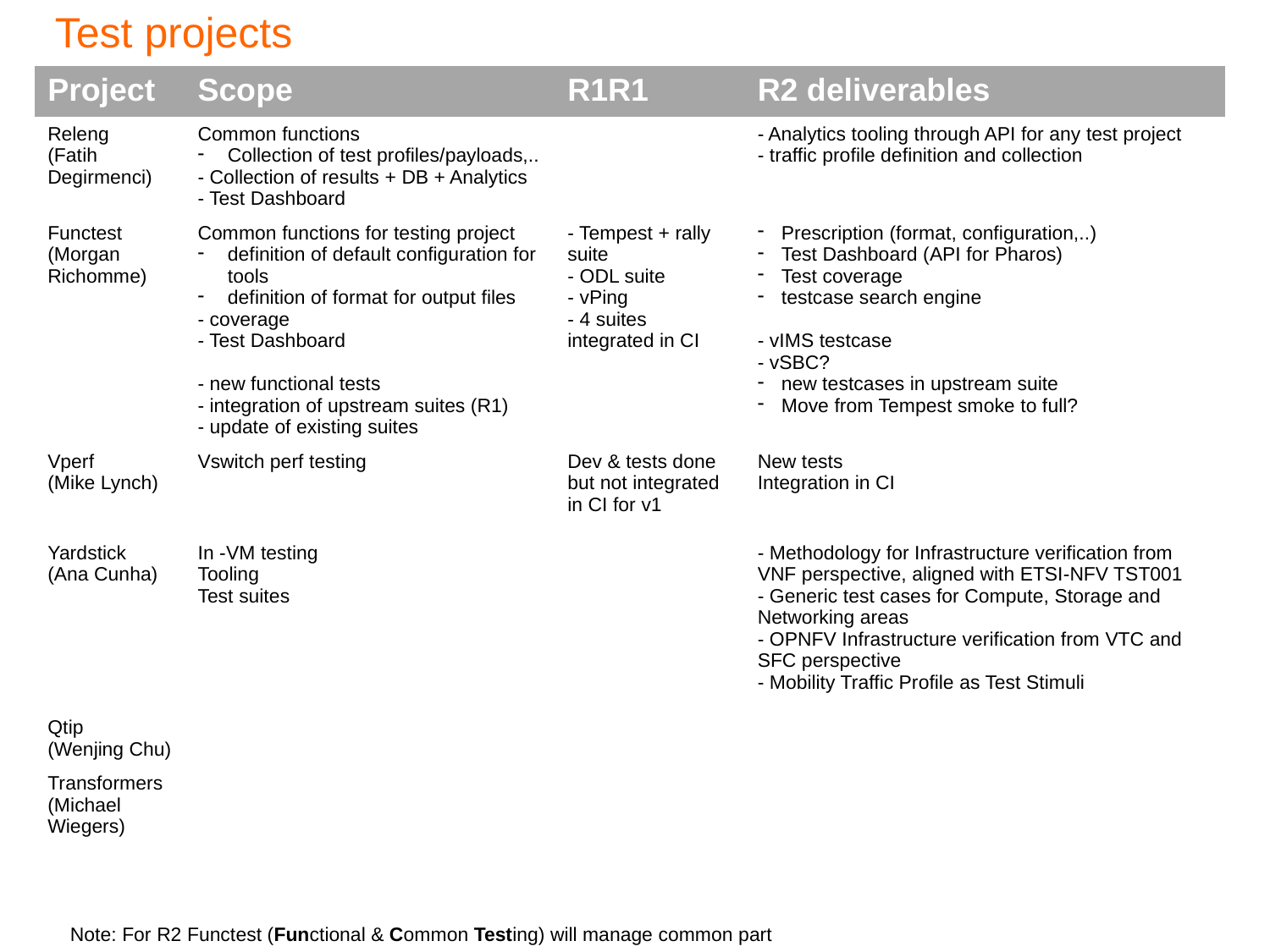

Test projects
| Project | Scope | R1R1 | R2 deliverables |
| --- | --- | --- | --- |
| Releng (Fatih Degirmenci) | Common functions Collection of test profiles/payloads,.. - Collection of results + DB + Analytics - Test Dashboard |  | - Analytics tooling through API for any test project - traffic profile definition and collection |
| Functest (Morgan Richomme) | Common functions for testing project definition of default configuration for tools definition of format for output files - coverage - Test Dashboard - new functional tests - integration of upstream suites (R1) - update of existing suites | - Tempest + rally suite - ODL suite - vPing - 4 suites integrated in CI | Prescription (format, configuration,..) Test Dashboard (API for Pharos) Test coverage testcase search engine - vIMS testcase - vSBC? new testcases in upstream suite Move from Tempest smoke to full? |
| Vperf (Mike Lynch) | Vswitch perf testing | Dev & tests done but not integrated in CI for v1 | New tests Integration in CI |
| Yardstick (Ana Cunha) | In -VM testing Tooling Test suites |  | - Methodology for Infrastructure verification from VNF perspective, aligned with ETSI-NFV TST001 - Generic test cases for Compute, Storage and Networking areas - OPNFV Infrastructure verification from VTC and SFC perspective - Mobility Traffic Profile as Test Stimuli |
| Qtip (Wenjing Chu) |  |  |  |
| Transformers (Michael Wiegers) |  |  |  |
Note: For R2 Functest (Functional & Common Testing) will manage common part